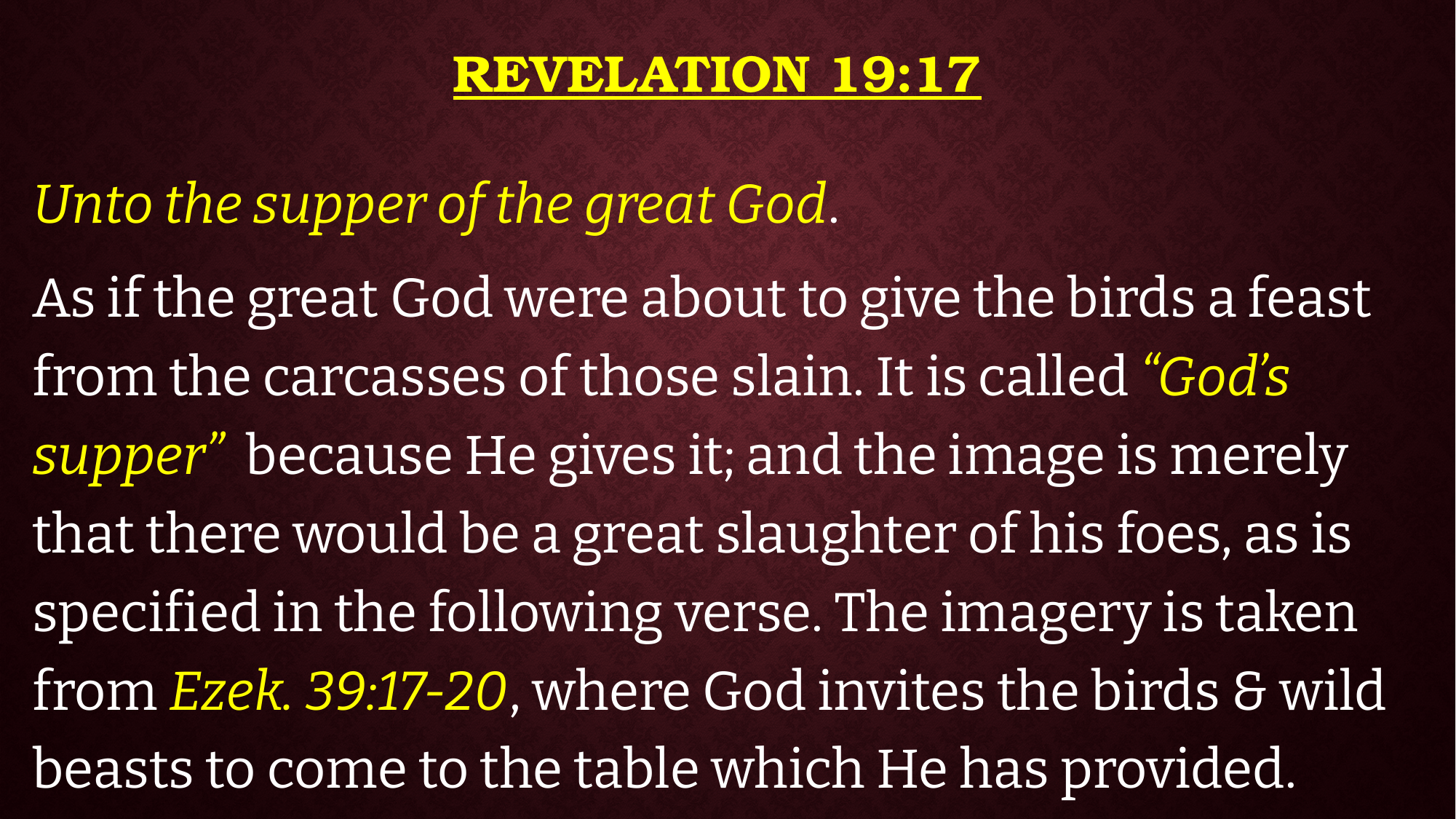

# Revelation 19:17
Unto the supper of the great God.
As if the great God were about to give the birds a feast from the carcasses of those slain. It is called “God’s supper”  because He gives it; and the image is merely that there would be a great slaughter of his foes, as is specified in the following verse. The imagery is taken from Ezek. 39:17-20, where God invites the birds & wild beasts to come to the table which He has provided.